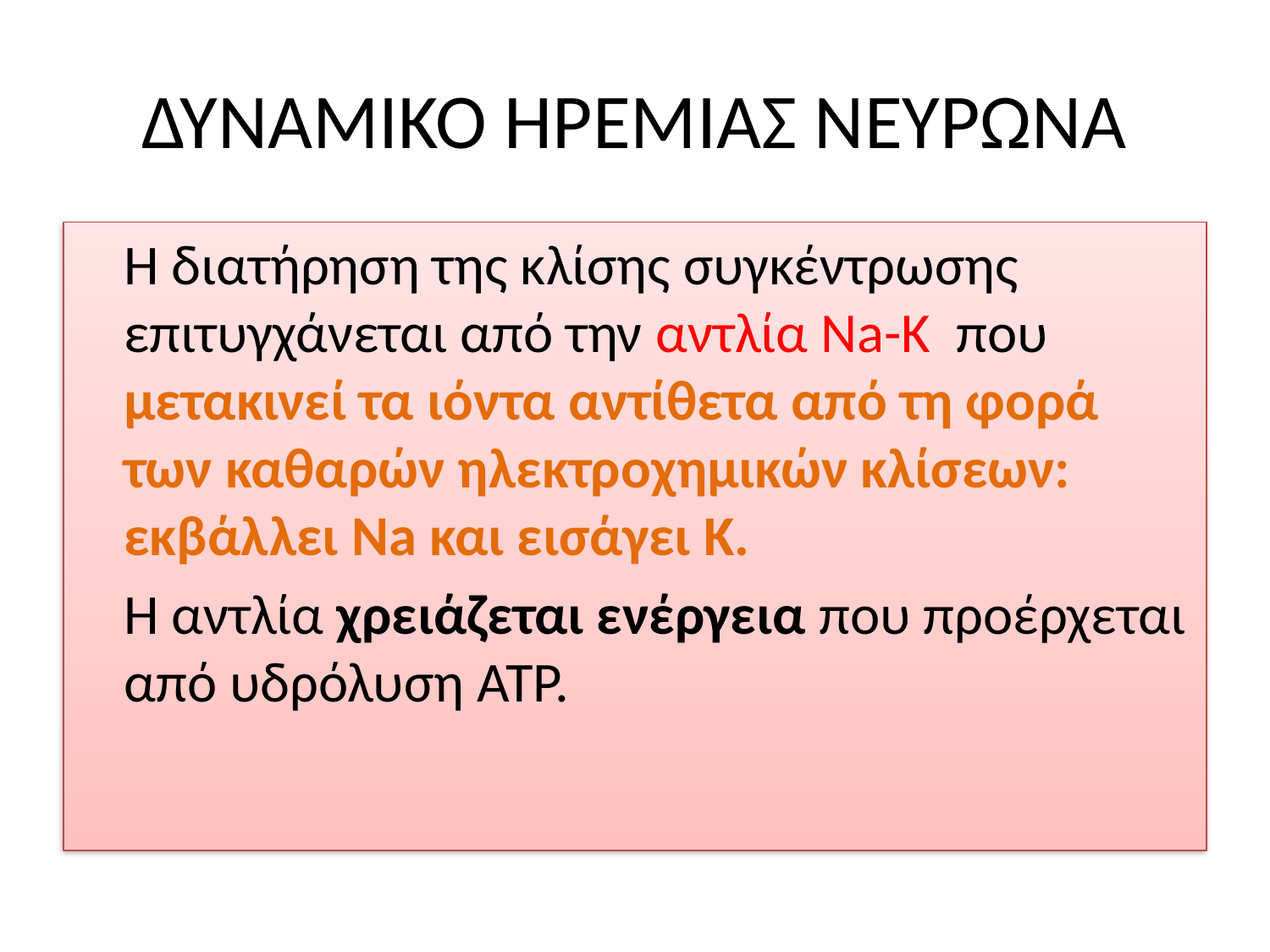

# ΔΥΝΑΜΙΚΟ ΗΡΕΜΙΑΣ ΝΕΥΡΩΝΑ
	Η διατήρηση της κλίσης συγκέντρωσης επιτυγχάνεται από την αντλία Na-K  που μετακινεί τα ιόντα αντίθετα από τη φορά των καθαρών ηλεκτροχημικών κλίσεων: εκβάλλει Na και εισάγει K.
 	Η αντλία χρειάζεται ενέργεια που προέρχεται από υδρόλυση ATP.